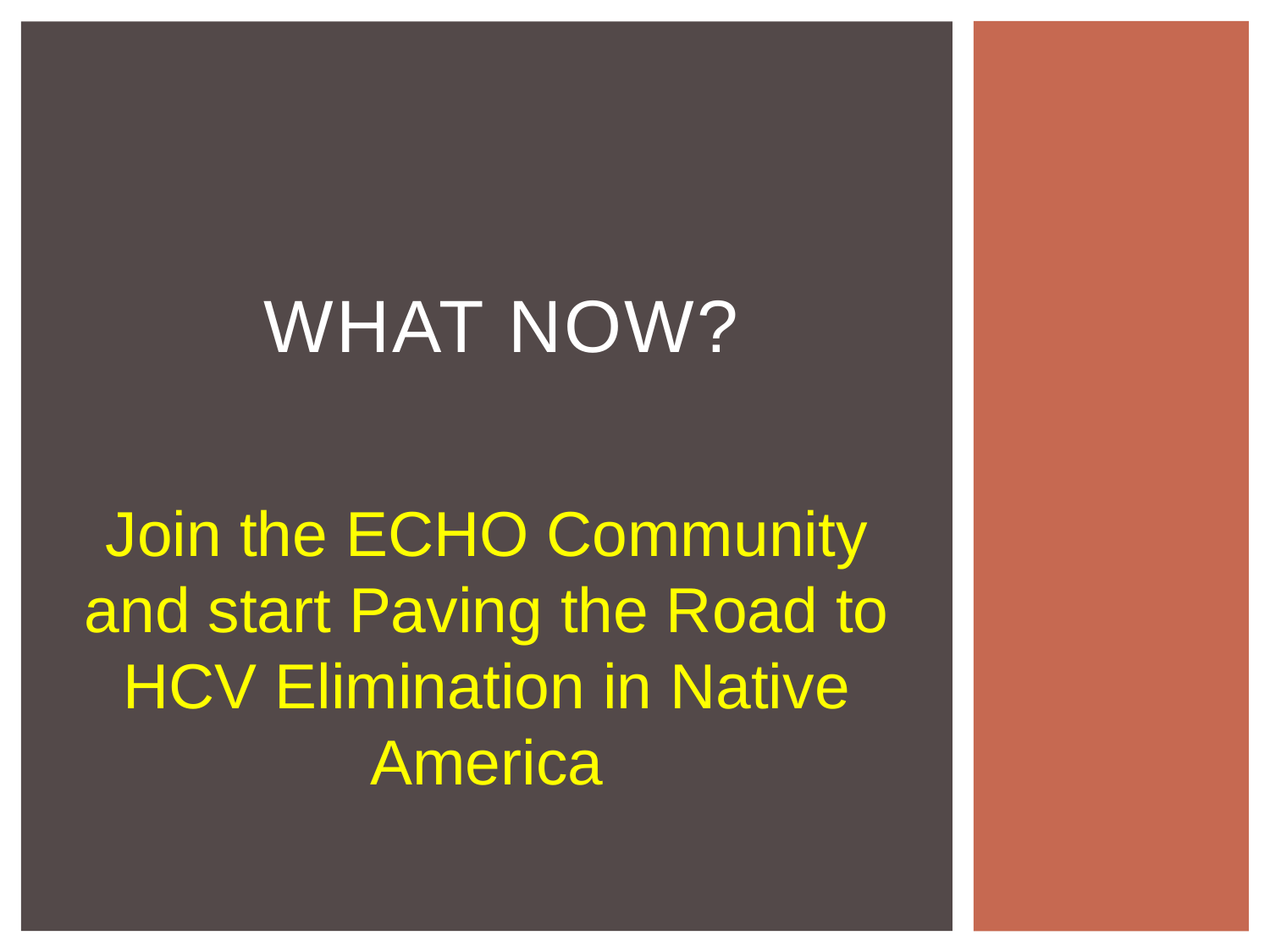

# What now?

Join the ECHO Community and start Paving the Road to HCV Elimination in Native America